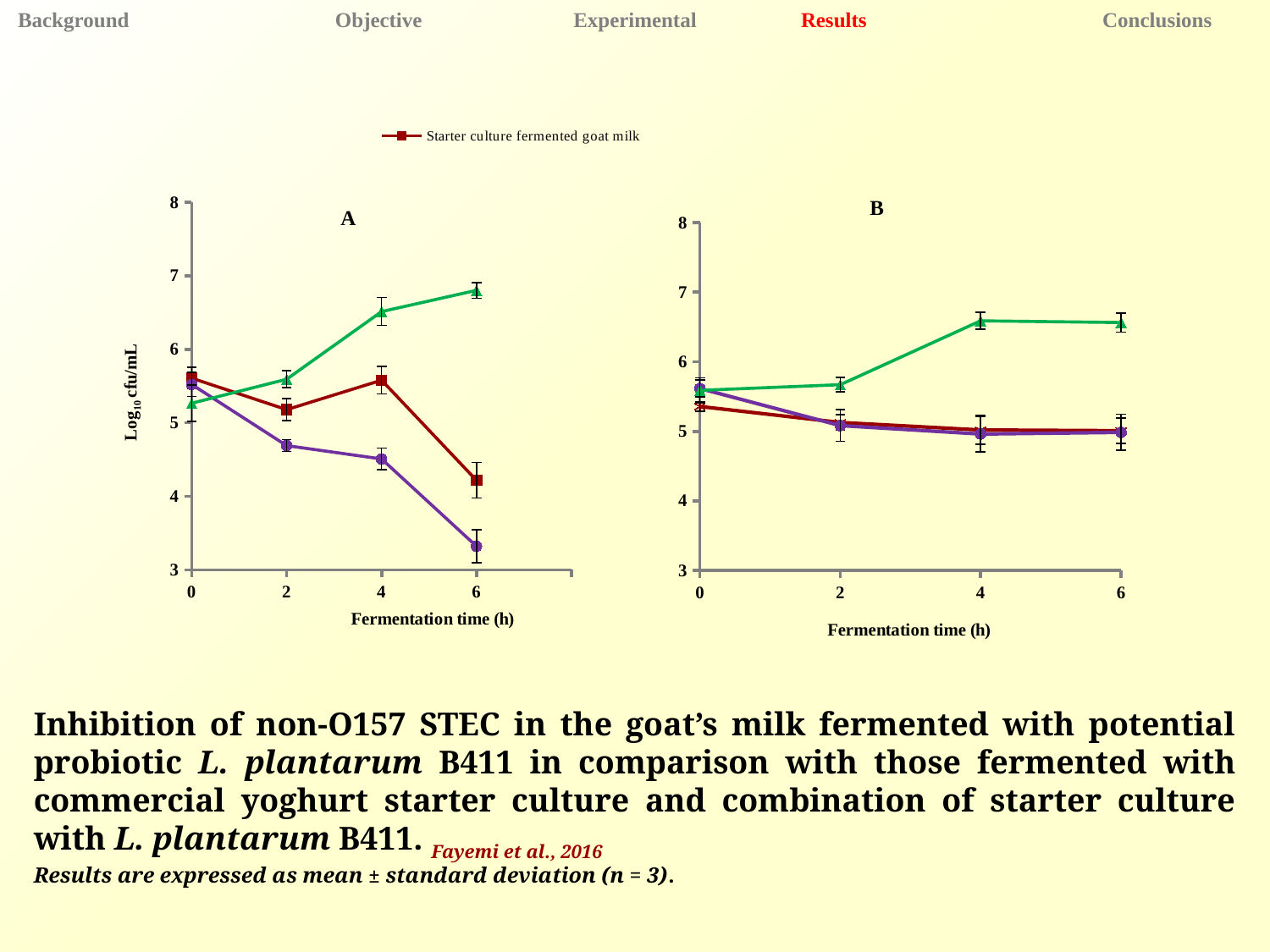

Background  	              Objective 	           Experimental 	      Results          	               Conclusions

[unsupported chart]

### Chart

| Category |  |  |  |
|---|---|---|---|
| 0 | 5.35713061661732 | 5.61567805526232 | 5.58967495759264 |
| 2 | 5.12733832340345 | 5.08301562614074 | 5.67053376660726 |
| 4 | 5.02021372985086 | 4.96203249886557 | 6.58806998507106 |
| 6 | 5.00947765737916 | 4.98569142234449 | 6.56390227570046 |
Inhibition of non-O157 STEC in the goat’s milk fermented with potential probiotic L. plantarum B411 in comparison with those fermented with commercial yoghurt starter culture and combination of starter culture with L. plantarum B411. Fayemi et al., 2016
Results are expressed as mean ± standard deviation (n = 3).